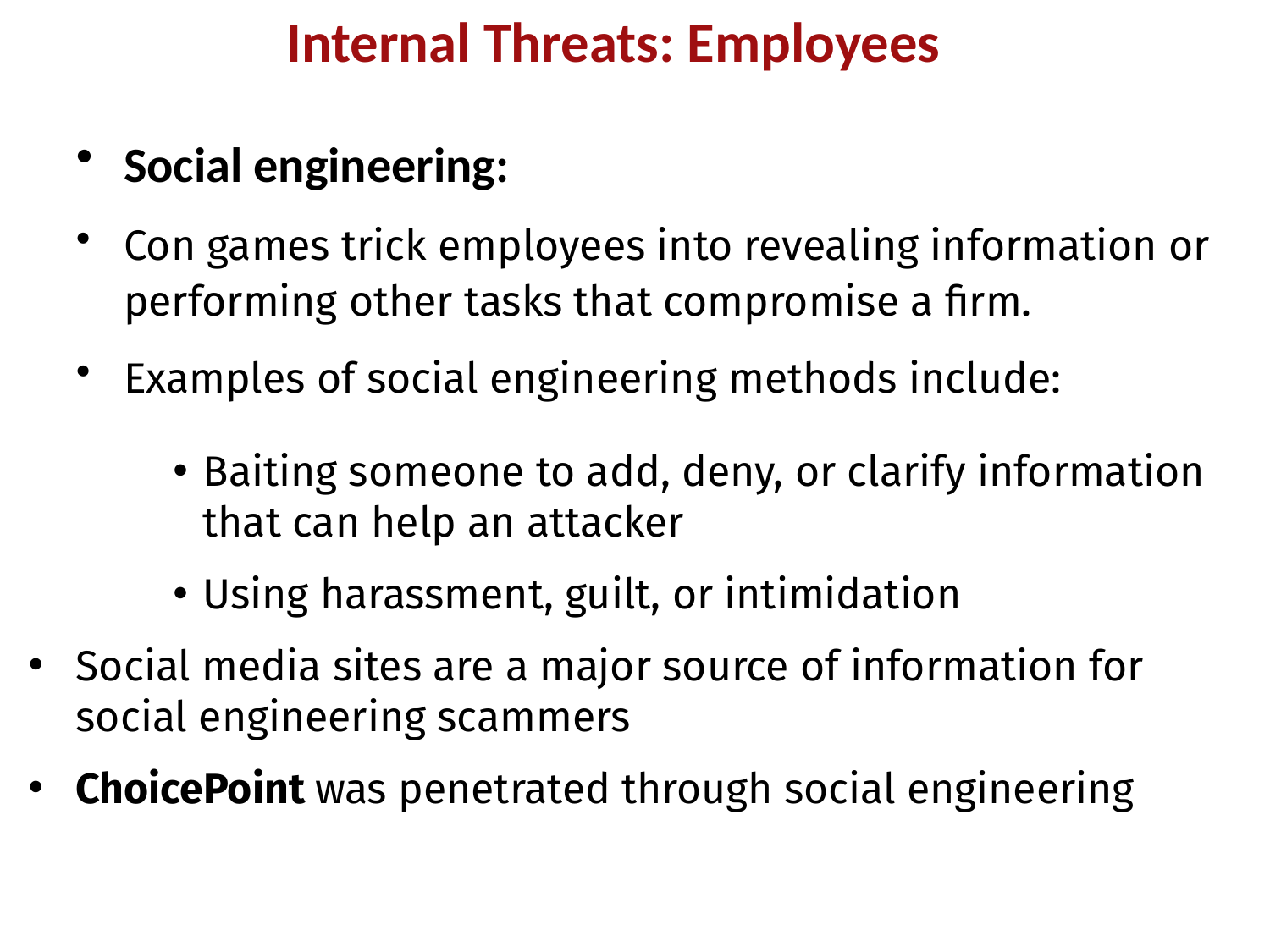

Internal Threats: Employees
Social engineering:
Con games trick employees into revealing information or performing other tasks that compromise a firm.
Examples of social engineering methods include:
Baiting someone to add, deny, or clarify information that can help an attacker
Using harassment, guilt, or intimidation
Social media sites are a major source of information for 	social engineering scammers
ChoicePoint was penetrated through social engineering